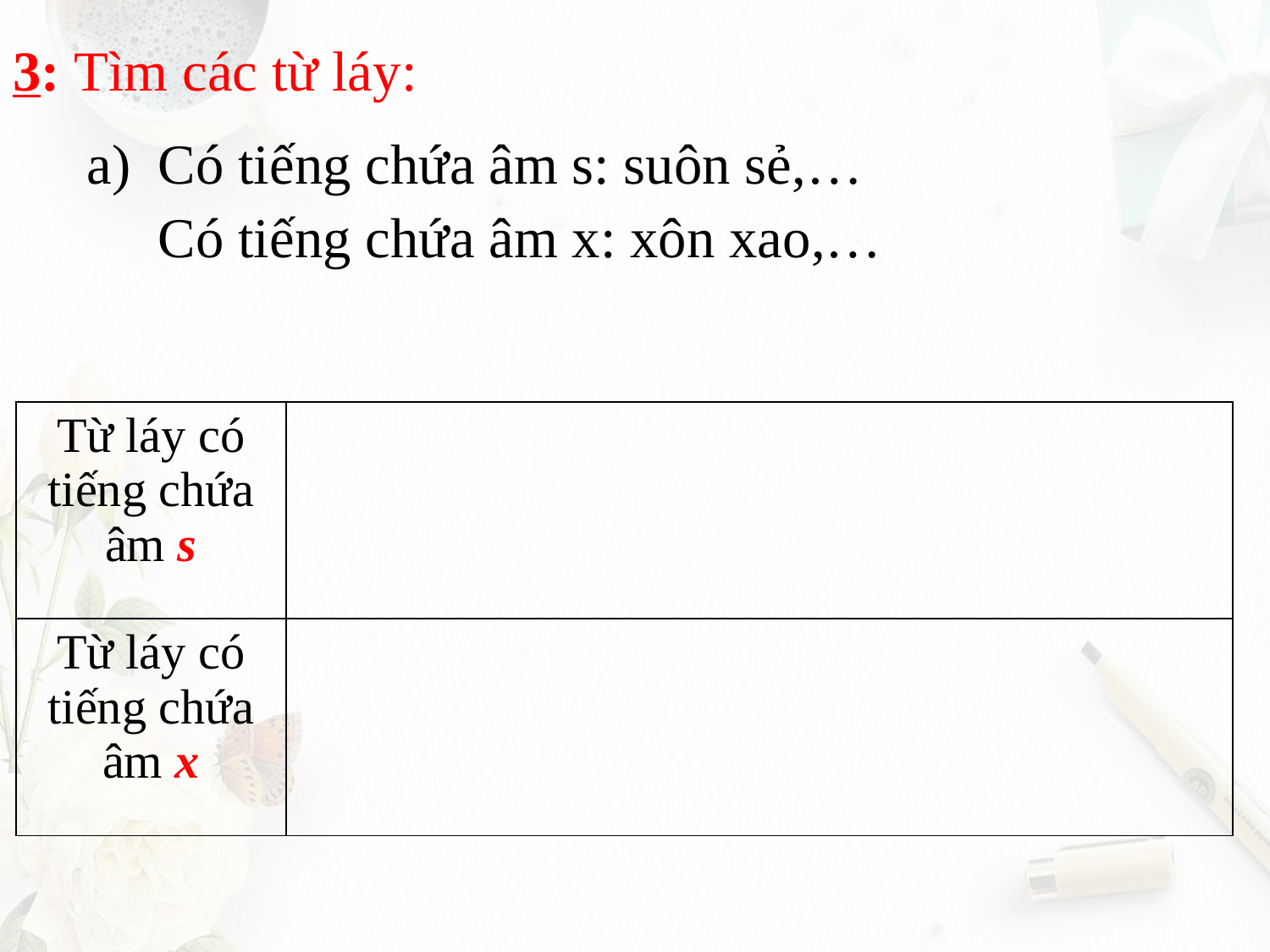

# 3: Tìm các từ láy:
Có tiếng chứa âm s: suôn sẻ,…
	Có tiếng chứa âm x: xôn xao,…
| Từ láy có tiếng chứa âm s |  |
| --- | --- |
| Từ láy có tiếng chứa âm x |  |